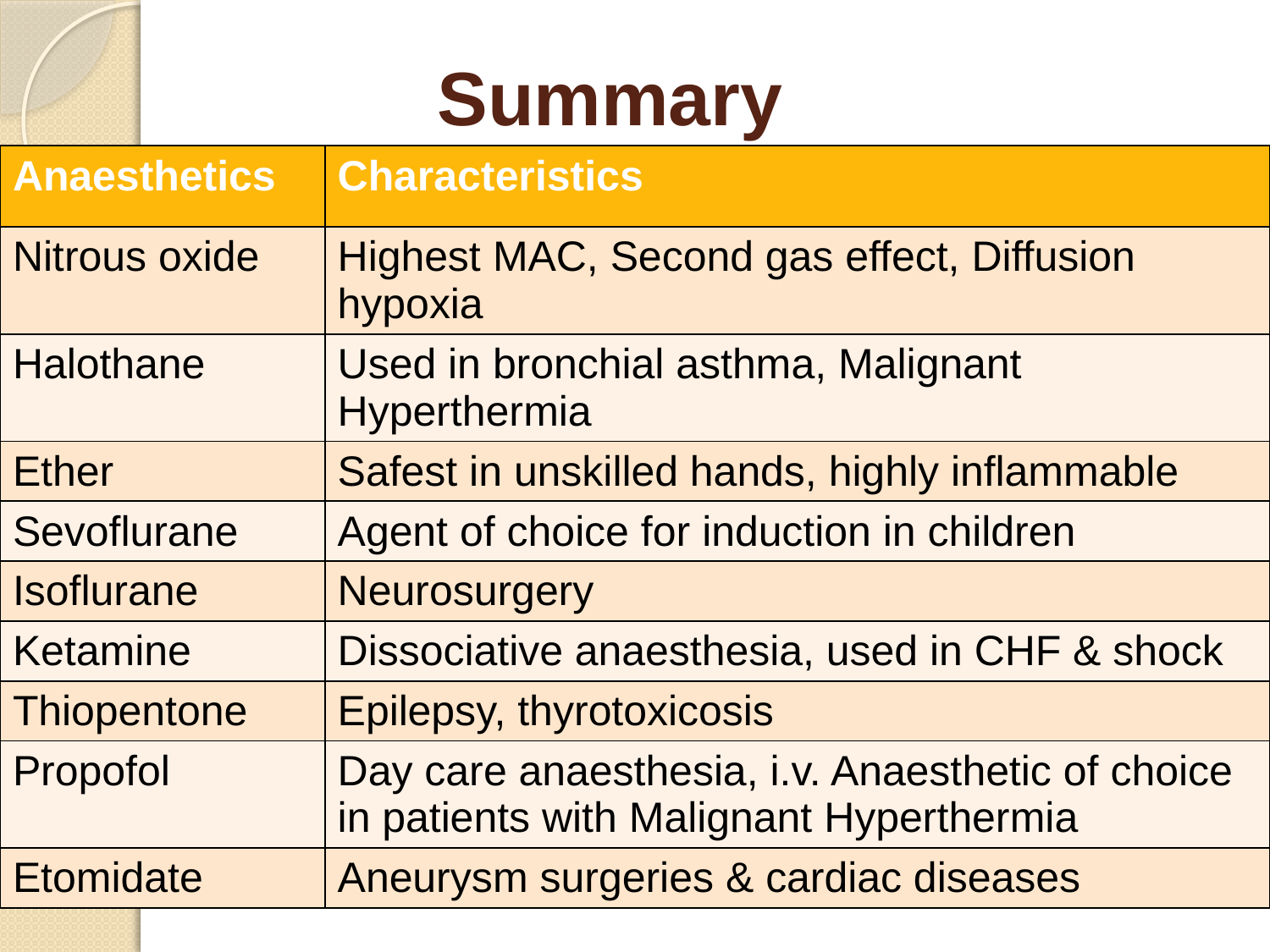

# Summary
| Anaesthetics | Characteristics |
| --- | --- |
| Nitrous oxide | Highest MAC, Second gas effect, Diffusion hypoxia |
| Halothane | Used in bronchial asthma, Malignant Hyperthermia |
| Ether | Safest in unskilled hands, highly inflammable |
| Sevoflurane | Agent of choice for induction in children |
| Isoflurane | Neurosurgery |
| Ketamine | Dissociative anaesthesia, used in CHF & shock |
| Thiopentone | Epilepsy, thyrotoxicosis |
| Propofol | Day care anaesthesia, i.v. Anaesthetic of choice in patients with Malignant Hyperthermia |
| Etomidate | Aneurysm surgeries & cardiac diseases |